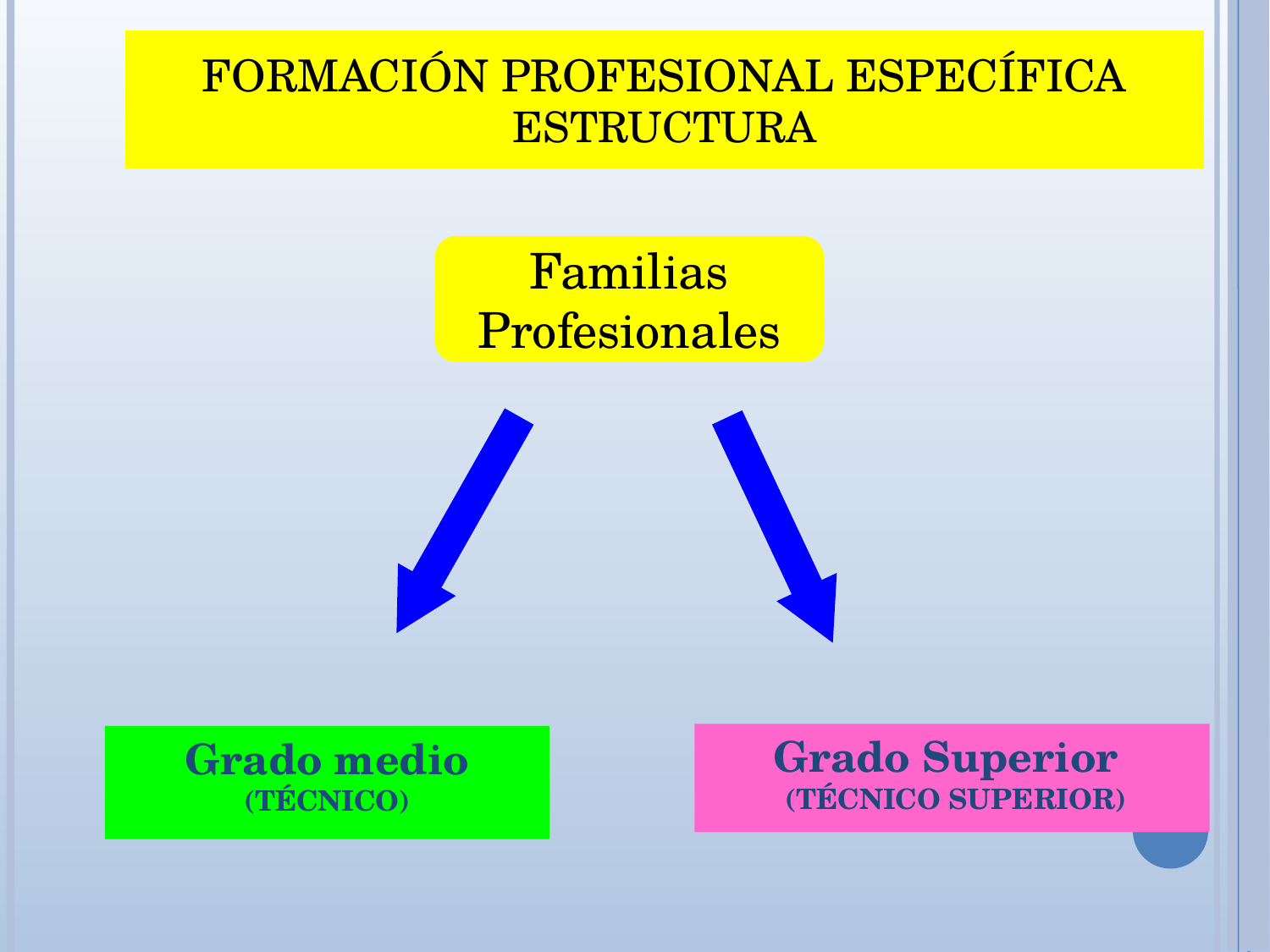

FORMACIÓN PROFESIONAL ESPECÍFICA
ESTRUCTURA
Familias
Profesionales

 Grado Superior
 (TÉCNICO SUPERIOR)
 Grado medio
(TÉCNICO)